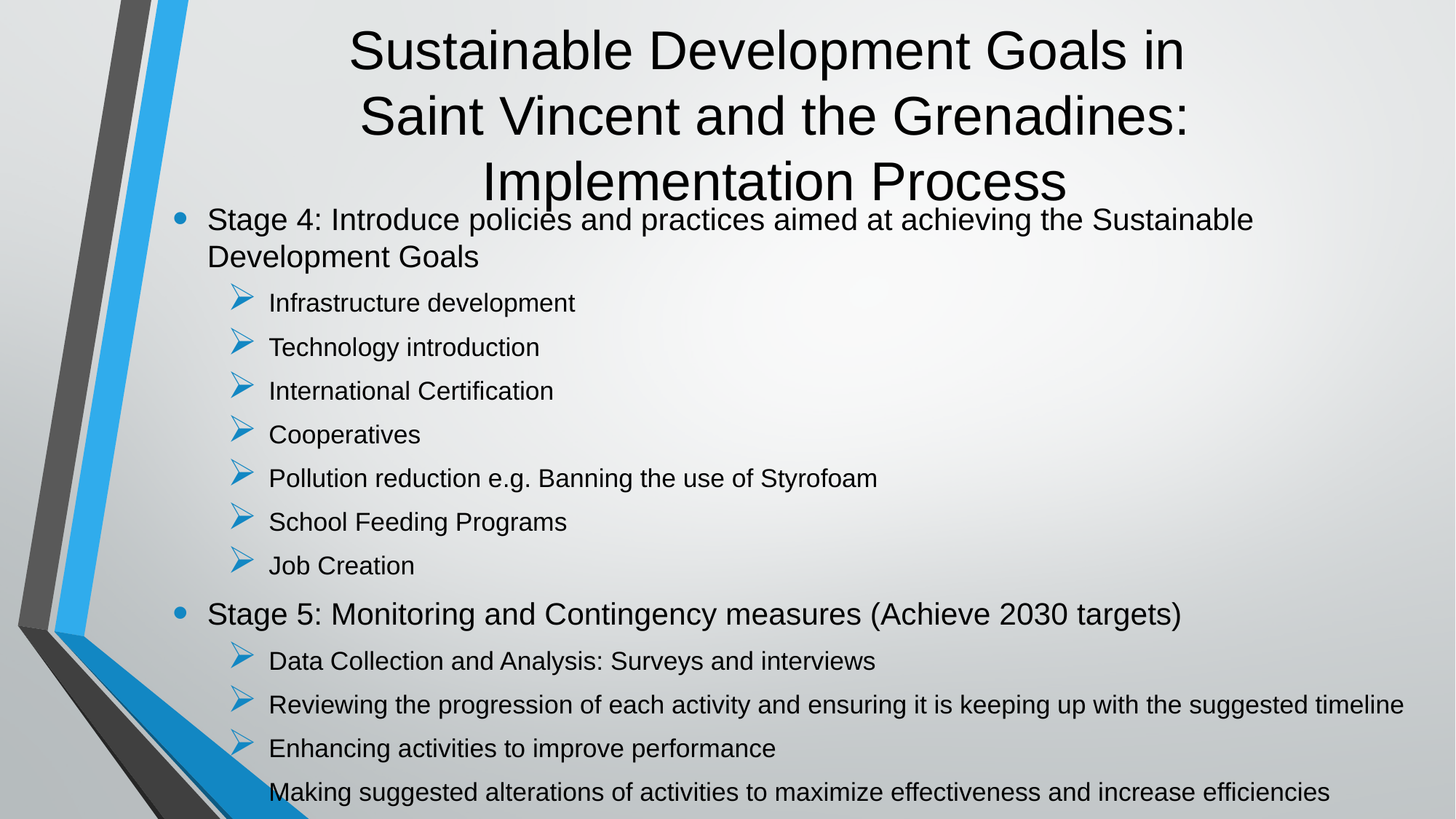

# Sustainable Development Goals in Saint Vincent and the Grenadines: Implementation Process
Stage 4: Introduce policies and practices aimed at achieving the Sustainable Development Goals
 Infrastructure development
 Technology introduction
 International Certification
 Cooperatives
 Pollution reduction e.g. Banning the use of Styrofoam
 School Feeding Programs
 Job Creation
Stage 5: Monitoring and Contingency measures (Achieve 2030 targets)
 Data Collection and Analysis: Surveys and interviews
 Reviewing the progression of each activity and ensuring it is keeping up with the suggested timeline
 Enhancing activities to improve performance
 Making suggested alterations of activities to maximize effectiveness and increase efficiencies